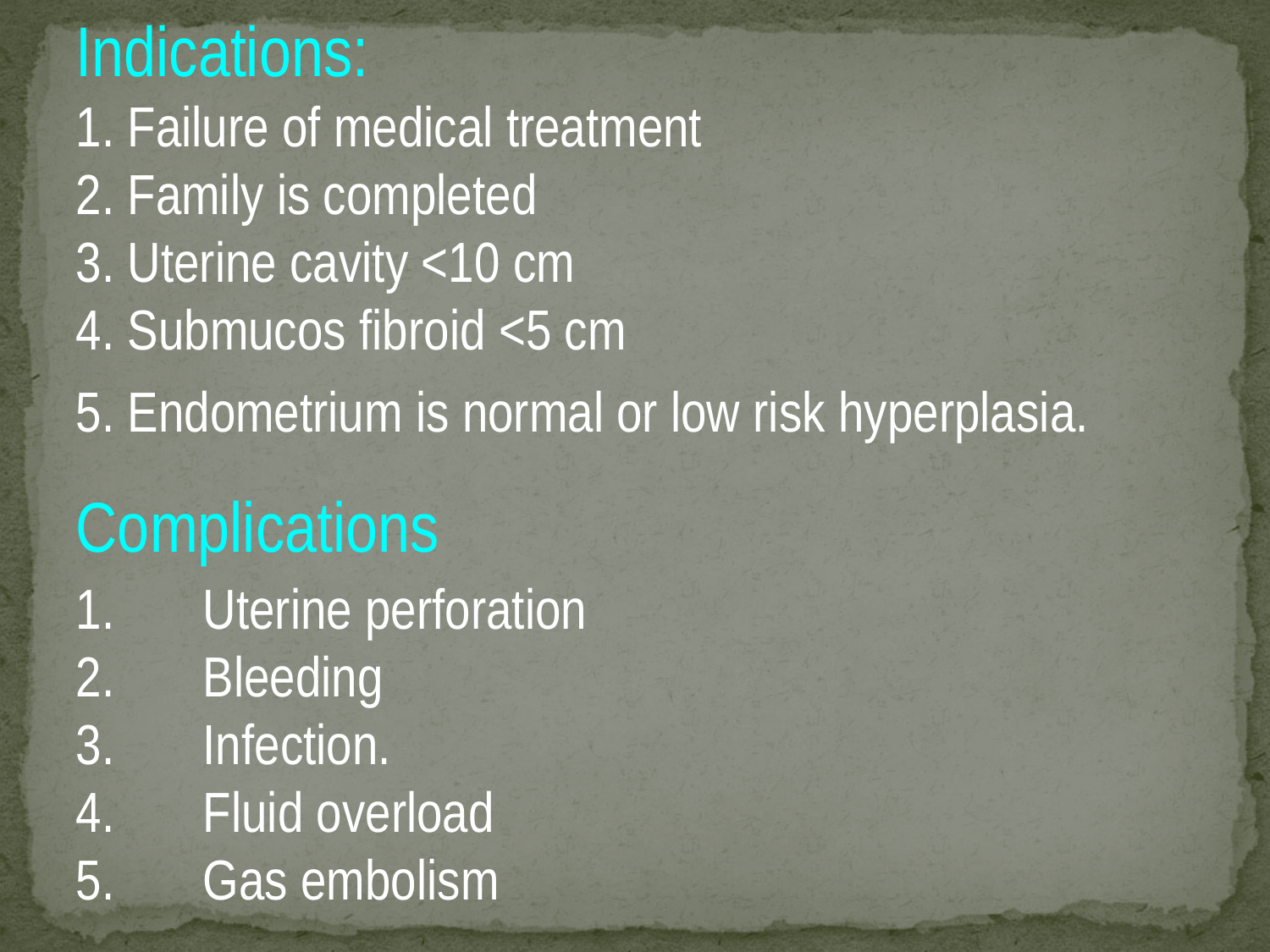

Indications:
1. Failure of medical treatment
2. Family is completed
3. Uterine cavity <10 cm
4. Submucos fibroid <5 cm
5. Endometrium is normal or low risk hyperplasia. Complications
1.	Uterine perforation
2.	Bleeding
3.	Infection.
4.	Fluid overload
5.	Gas embolism